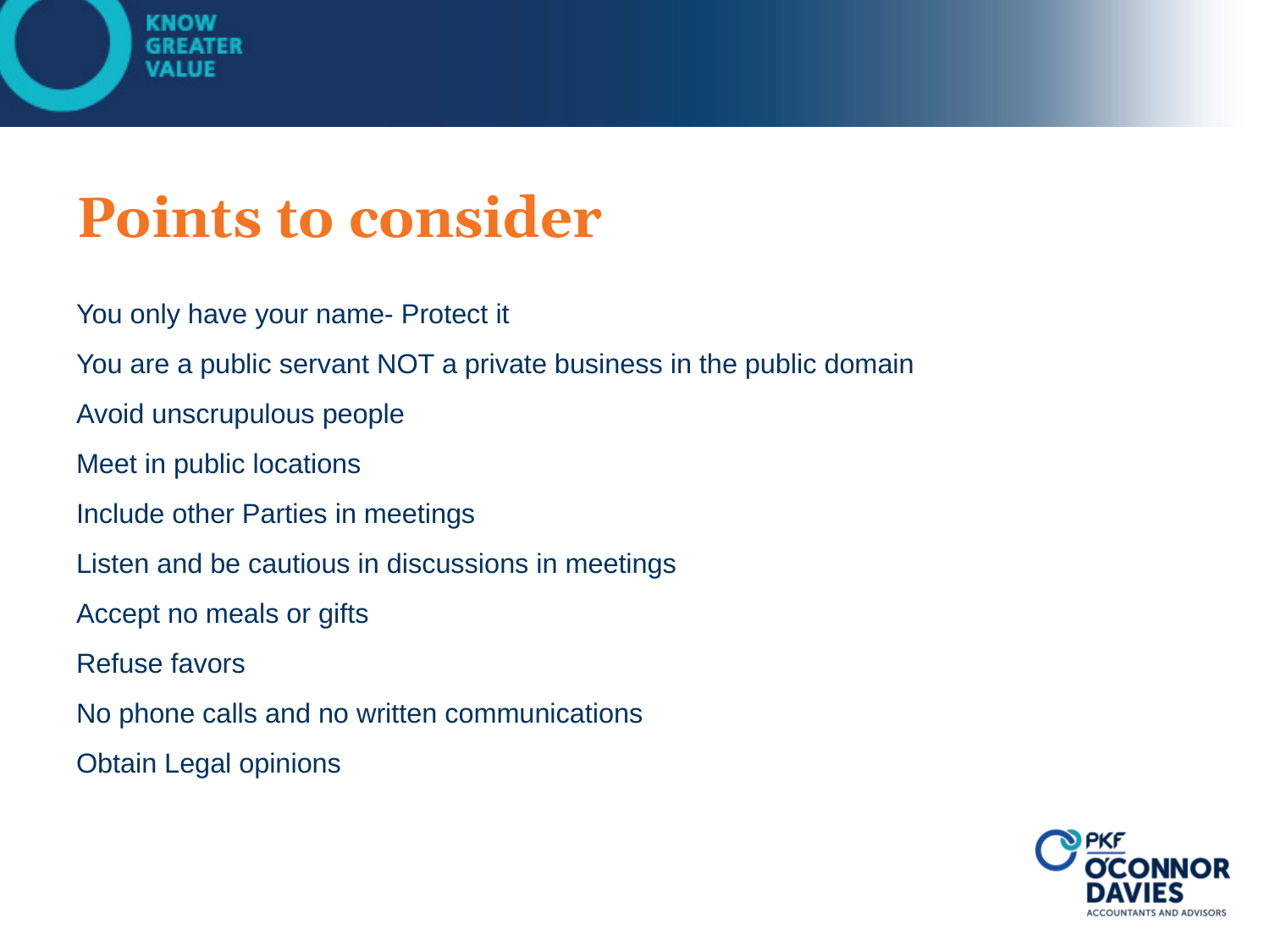

# Points to consider
You only have your name- Protect it
You are a public servant NOT a private business in the public domain
Avoid unscrupulous people
Meet in public locations
Include other Parties in meetings
Listen and be cautious in discussions in meetings
Accept no meals or gifts
Refuse favors
No phone calls and no written communications
Obtain Legal opinions